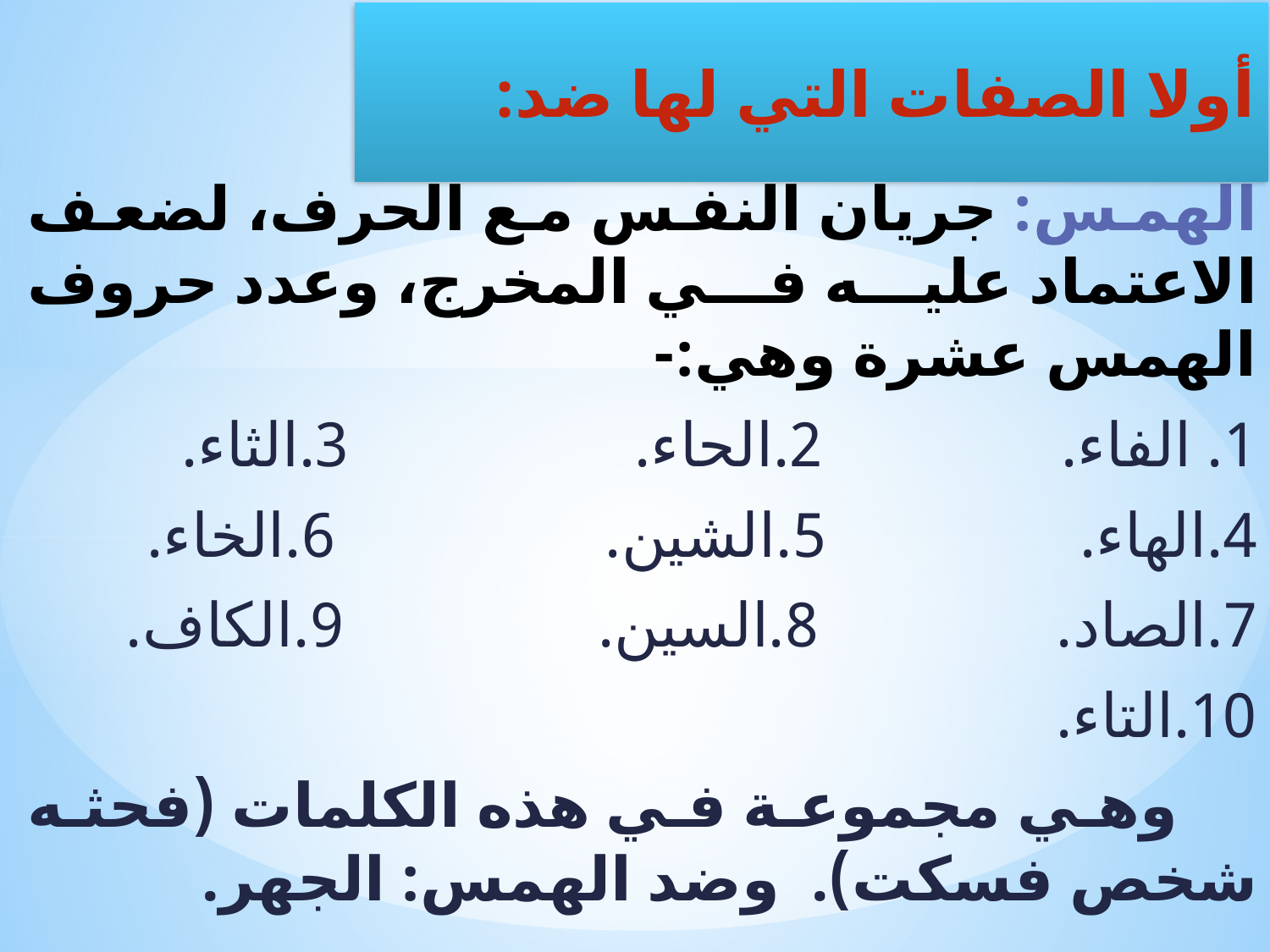

الهمس: جريان النفس مع الحرف، لضعف الاعتماد عليه في المخرج، وعدد حروف الهمس عشرة وهي:-
1. الفاء.               2.الحاء.                  3.الثاء.
4.الهاء.                5.الشين.                 6.الخاء.
7.الصاد.               8.السين.                9.الكاف.
10.التاء.
     وهي مجموعة في هذه الكلمات (فحثه شخص فسكت).  وضد الهمس: الجهر.

أولا الصفات التي لها ضد: